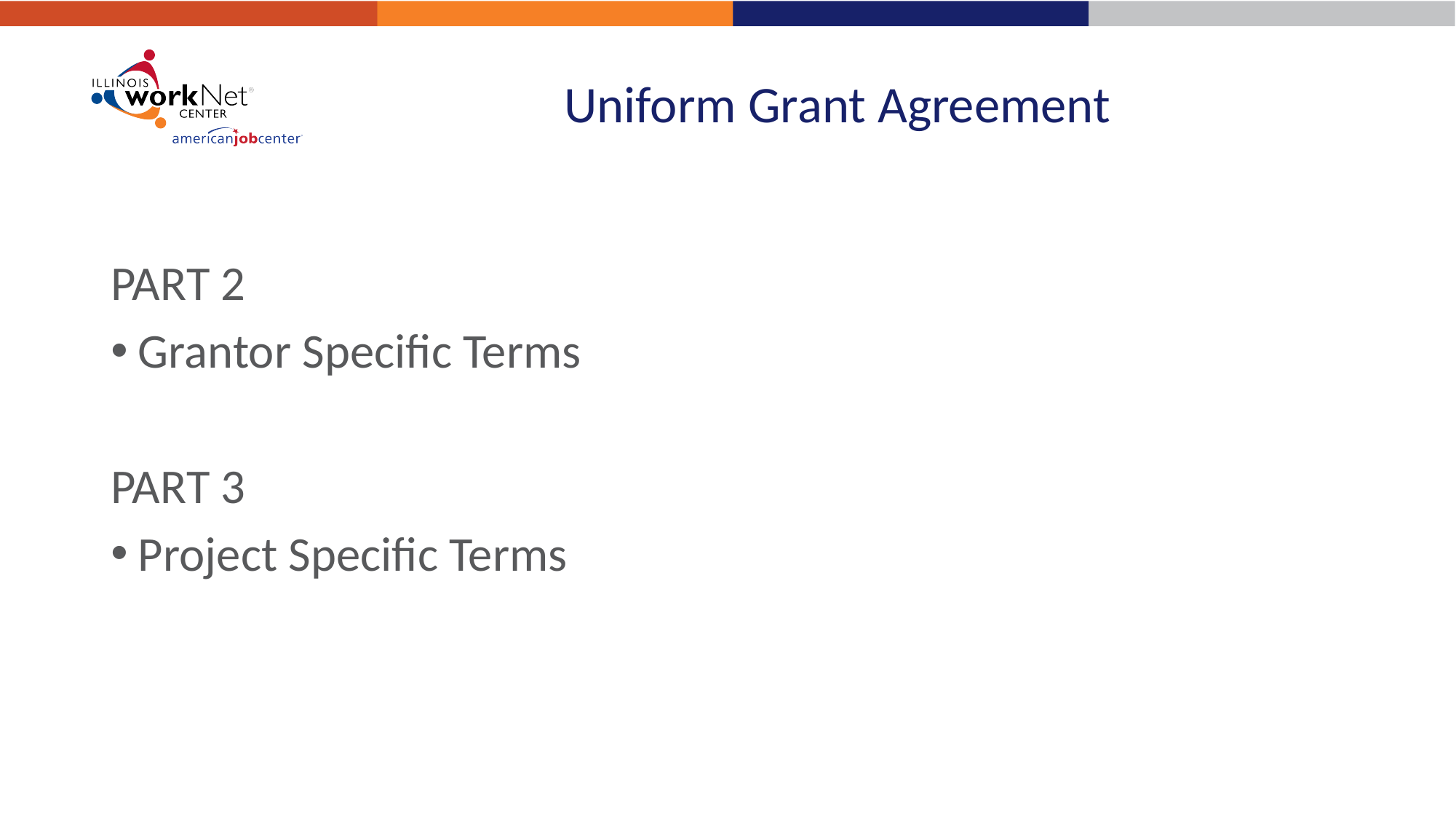

# Uniform Grant Agreement
PART 2
Grantor Specific Terms

PART 3
Project Specific Terms